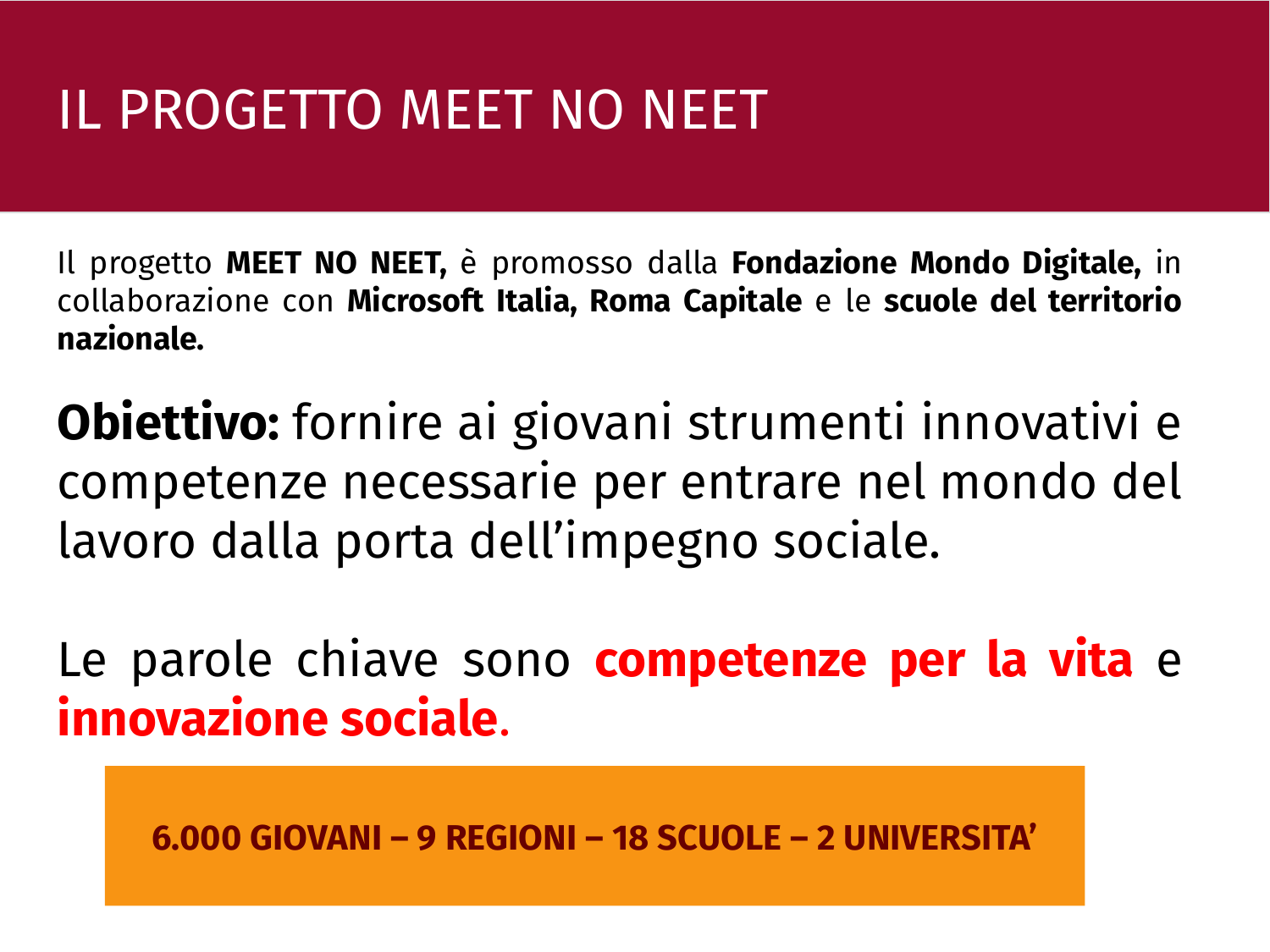

IL PROGETTO MEET NO NEET
Il progetto MEET NO NEET, è promosso dalla Fondazione Mondo Digitale, in collaborazione con Microsoft Italia, Roma Capitale e le scuole del territorio nazionale.

Obiettivo: fornire ai giovani strumenti innovativi e competenze necessarie per entrare nel mondo del lavoro dalla porta dell’impegno sociale.

Le parole chiave sono competenze per la vita e innovazione sociale.

26 e
6.000 GIOVANI – 9 REGIONI – 18 SCUOLE – 2 UNIVERSITA’